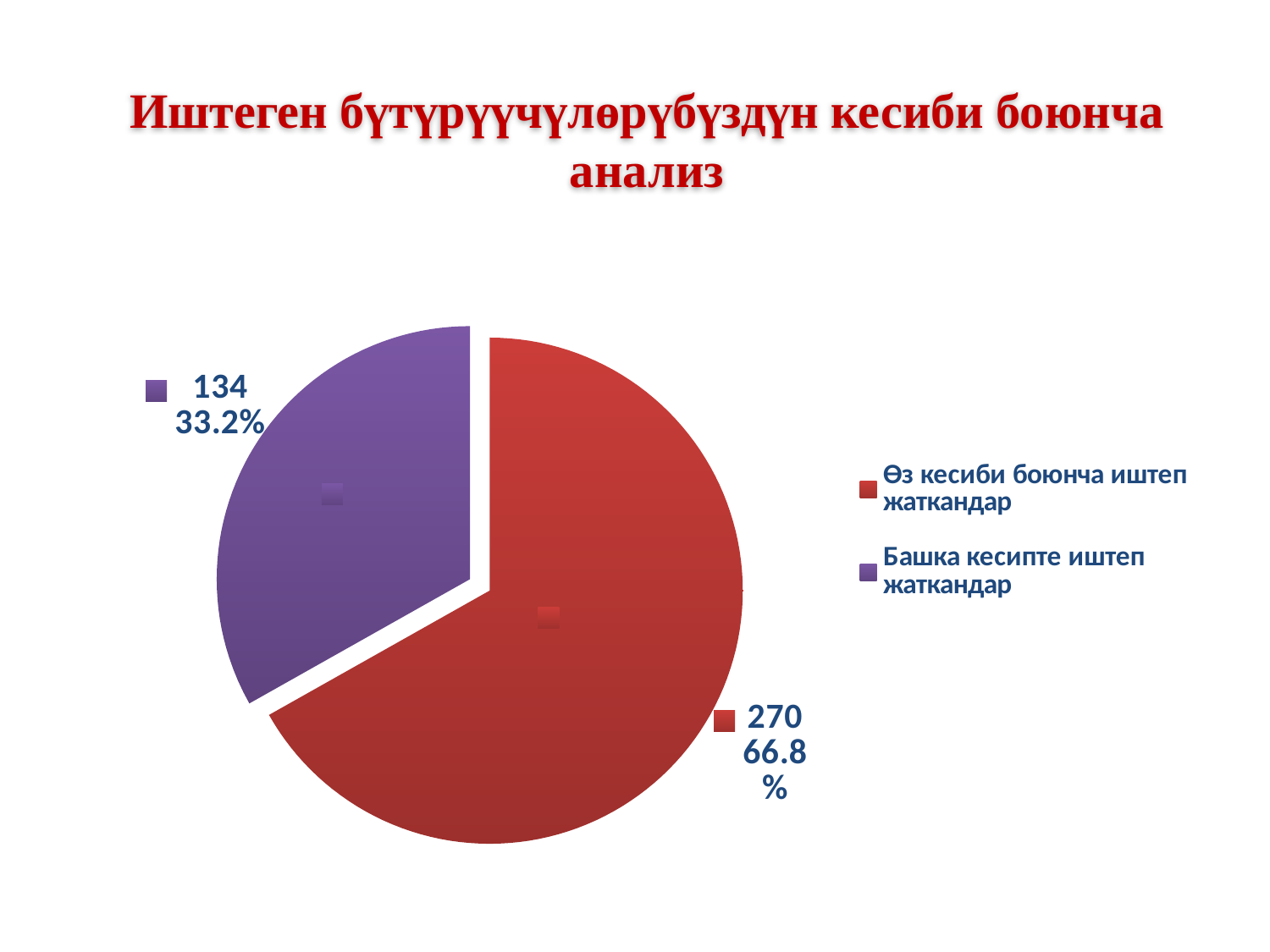

# Иштеген бүтүрүүчүлөрүбүздүн кесиби боюнча анализ

### Chart

| Category | Столбец1 |
|---|---|
| Өз кесиби боюнча иштеп жаткандар | 270.0 |
| Башка кесипте иштеп жаткандар | 134.0 |